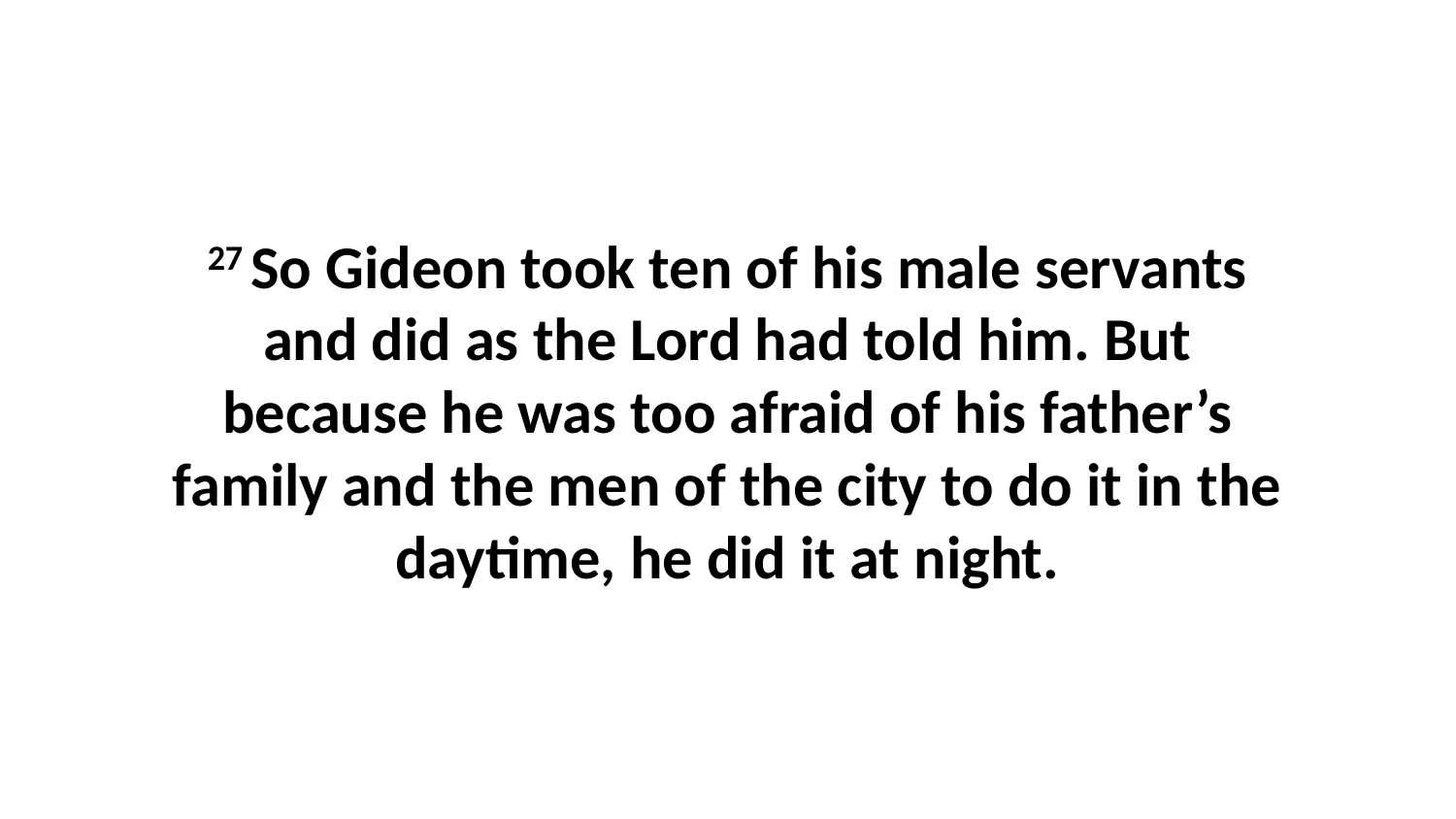

27 So Gideon took ten of his male servants and did as the Lord had told him. But because he was too afraid of his father’s family and the men of the city to do it in the daytime, he did it at night.